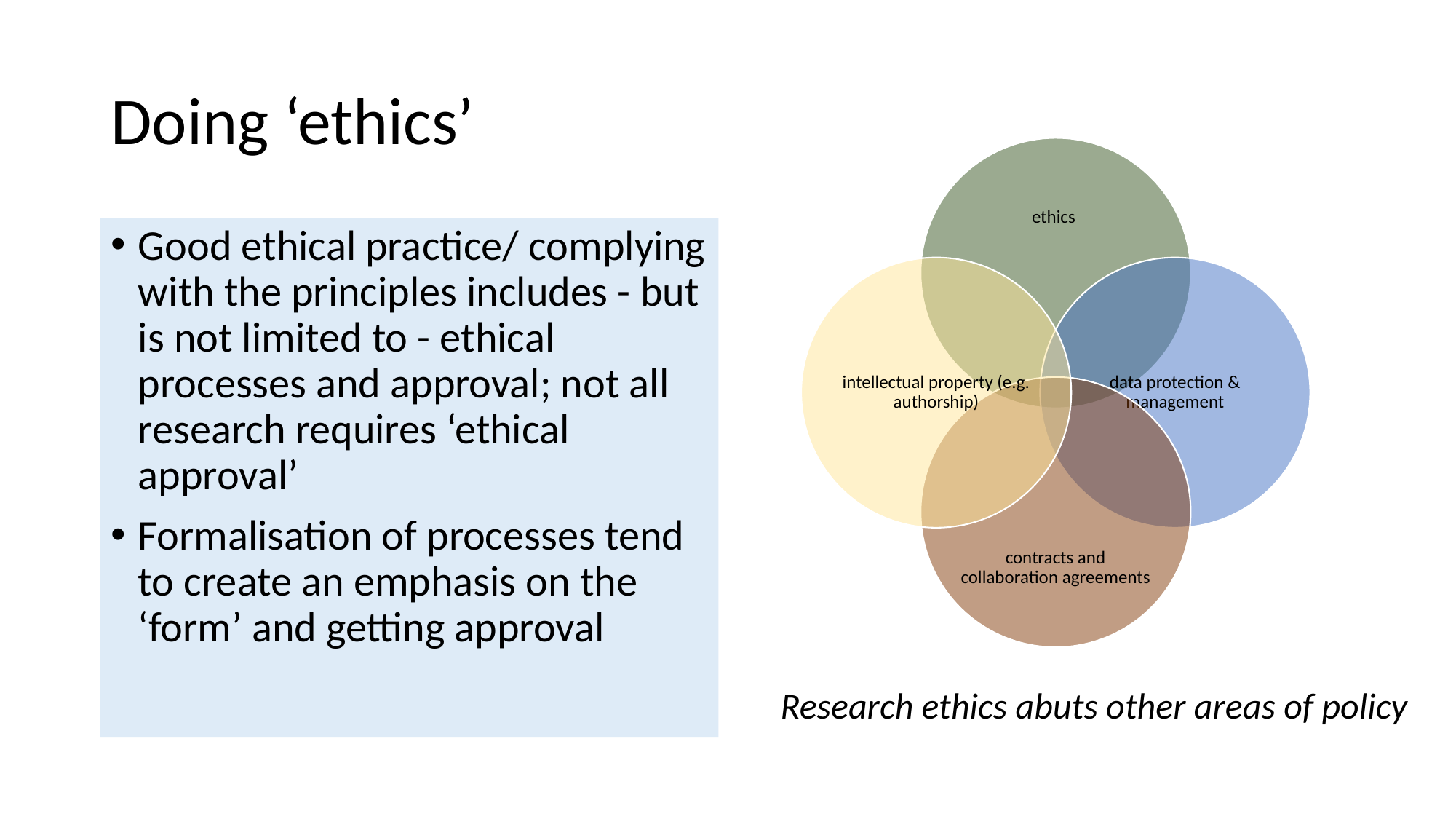

# Doing ‘ethics’
ethics
data protection & management
contracts and collaboration agreements
intellectual property (e.g. authorship)
Good ethical practice/ complying with the principles includes - but is not limited to - ethical processes and approval; not all research requires ‘ethical approval’
Formalisation of processes tend to create an emphasis on the ‘form’ and getting approval
Research ethics abuts other areas of policy